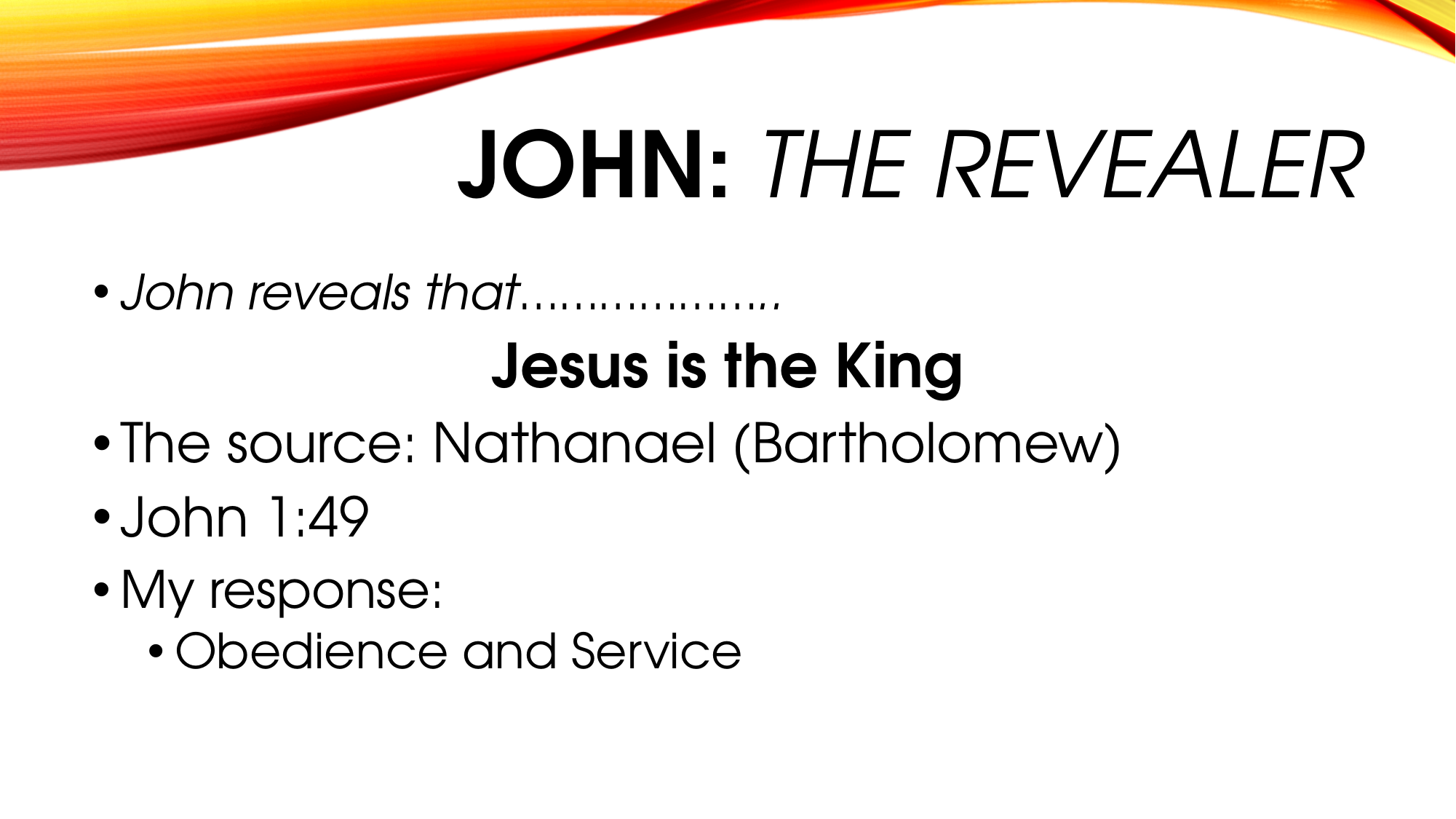

# John: the Revealer
John reveals that………………..
Jesus is the King
The source: Nathanael (Bartholomew)
John 1:49
My response:
Obedience and Service